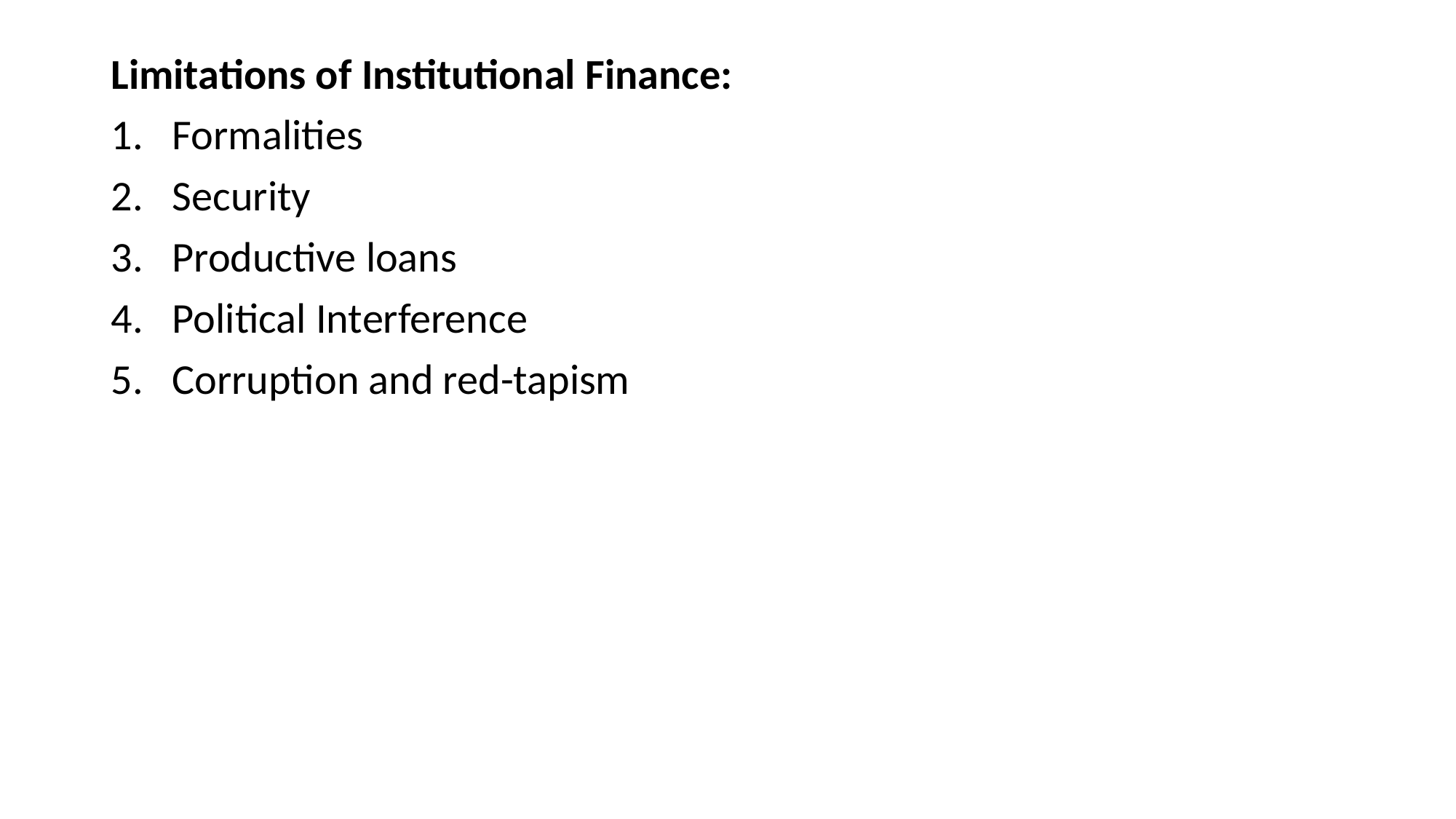

Limitations of Institutional Finance:
Formalities
Security
Productive loans
Political Interference
Corruption and red-tapism